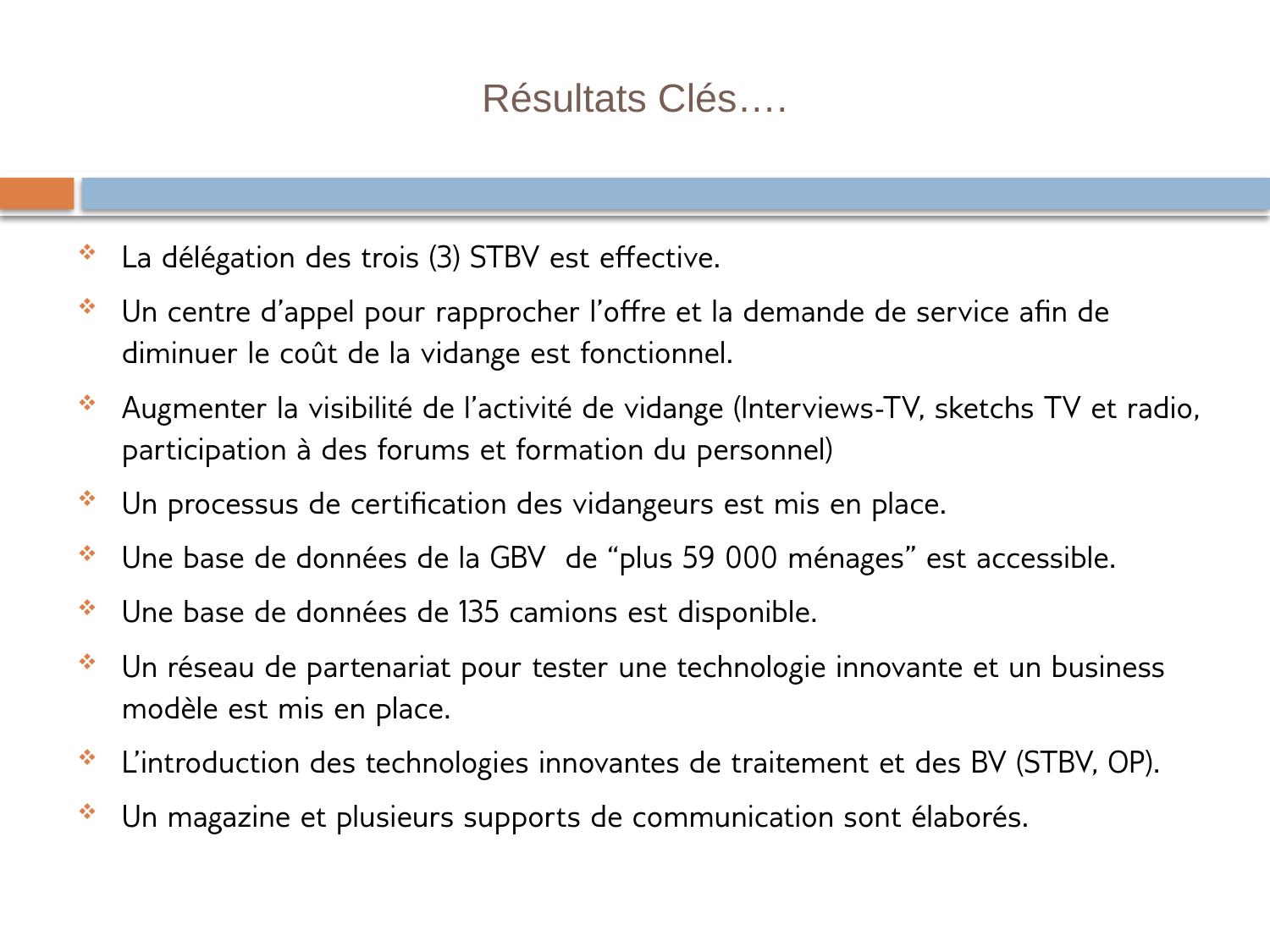

# Résultats Clés….
La délégation des trois (3) STBV est effective.
Un centre d’appel pour rapprocher l’offre et la demande de service afin de diminuer le coût de la vidange est fonctionnel.
Augmenter la visibilité de l’activité de vidange (Interviews-TV, sketchs TV et radio, participation à des forums et formation du personnel)
Un processus de certification des vidangeurs est mis en place.
Une base de données de la GBV  de “plus 59 000 ménages” est accessible.
Une base de données de 135 camions est disponible.
Un réseau de partenariat pour tester une technologie innovante et un business modèle est mis en place.
L’introduction des technologies innovantes de traitement et des BV (STBV, OP).
Un magazine et plusieurs supports de communication sont élaborés.